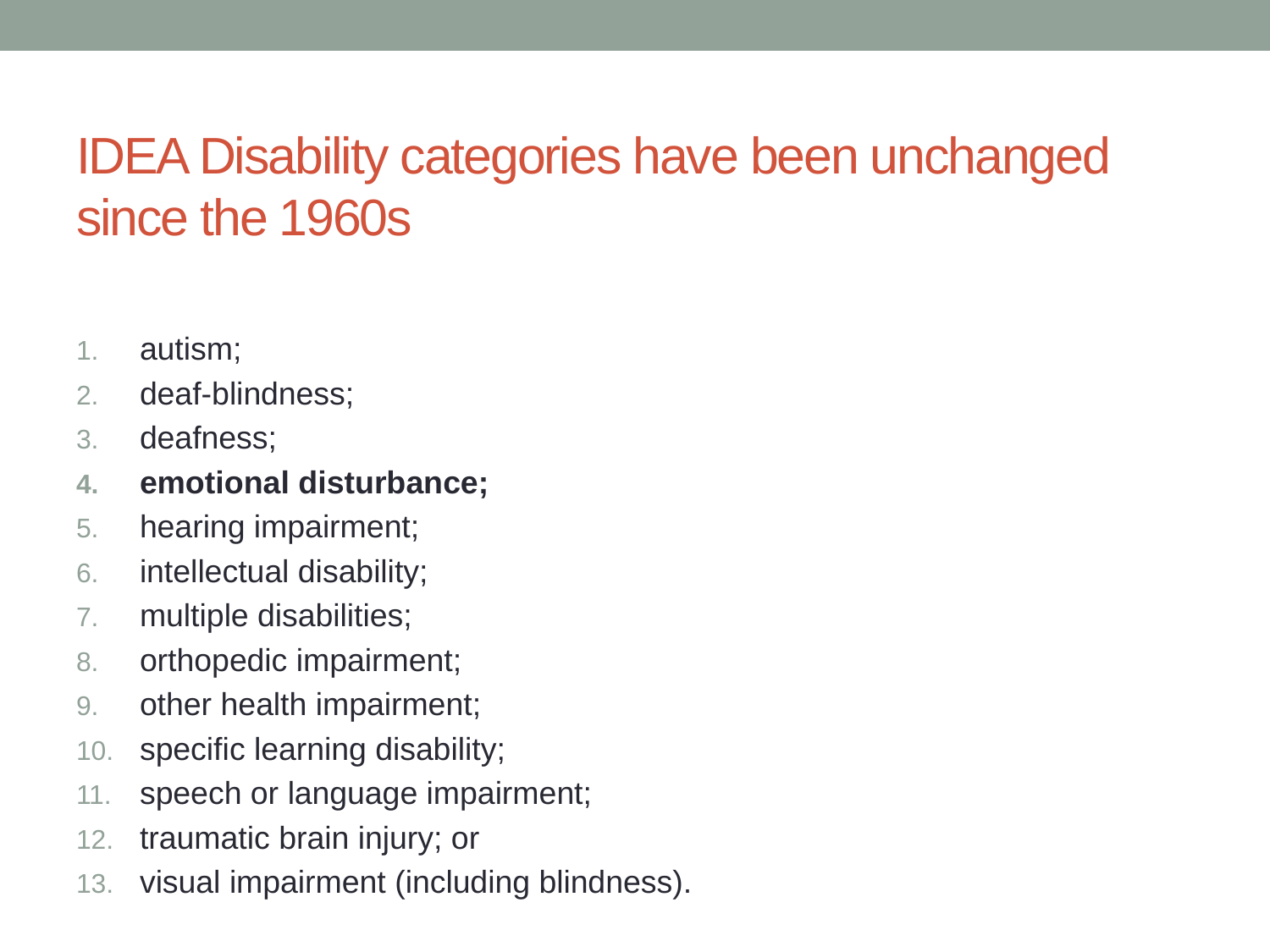

# IDEA Disability categories have been unchanged since the 1960s
autism;
deaf-blindness;
deafness;
emotional disturbance;
hearing impairment;
intellectual disability;
multiple disabilities;
orthopedic impairment;
other health impairment;
specific learning disability;
speech or language impairment;
traumatic brain injury; or
visual impairment (including blindness).